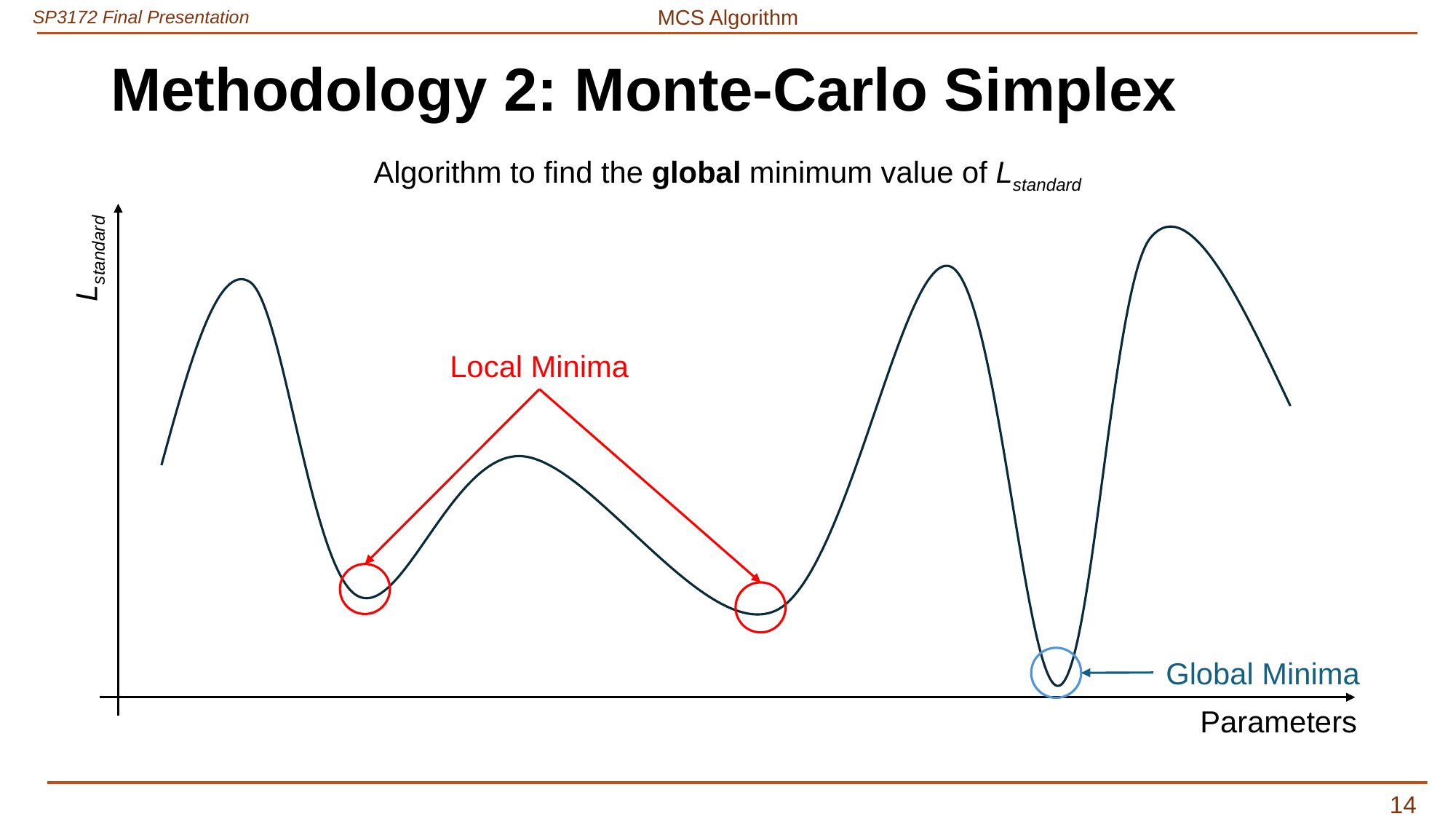

MCS Algorithm
# Methodology 2: Monte-Carlo Simplex
Algorithm to find the global minimum value of Lstandard

Lstandard
Local Minima

Global Minima
Parameters
14